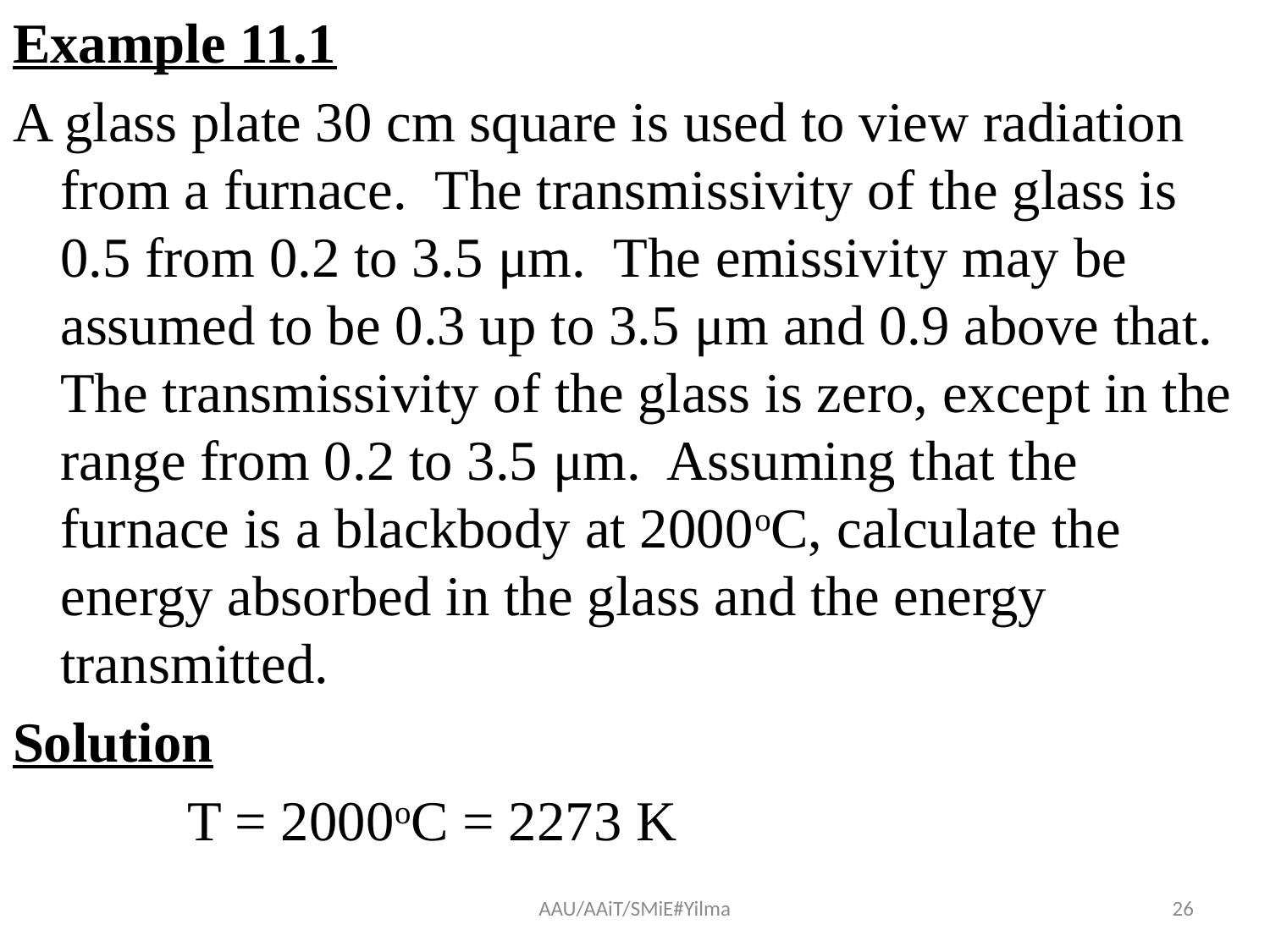

#
Example 11.1
A glass plate 30 cm square is used to view radiation from a furnace.  The transmissivity of the glass is 0.5 from 0.2 to 3.5 μm.  The emissivity may be assumed to be 0.3 up to 3.5 μm and 0.9 above that.  The transmissivity of the glass is zero, except in the range from 0.2 to 3.5 μm.  Assuming that the furnace is a blackbody at 2000oC, calculate the energy absorbed in the glass and the energy transmitted.
Solution
		T = 2000oC = 2273 K

AAU/AAiT/SMiE#Yilma
26